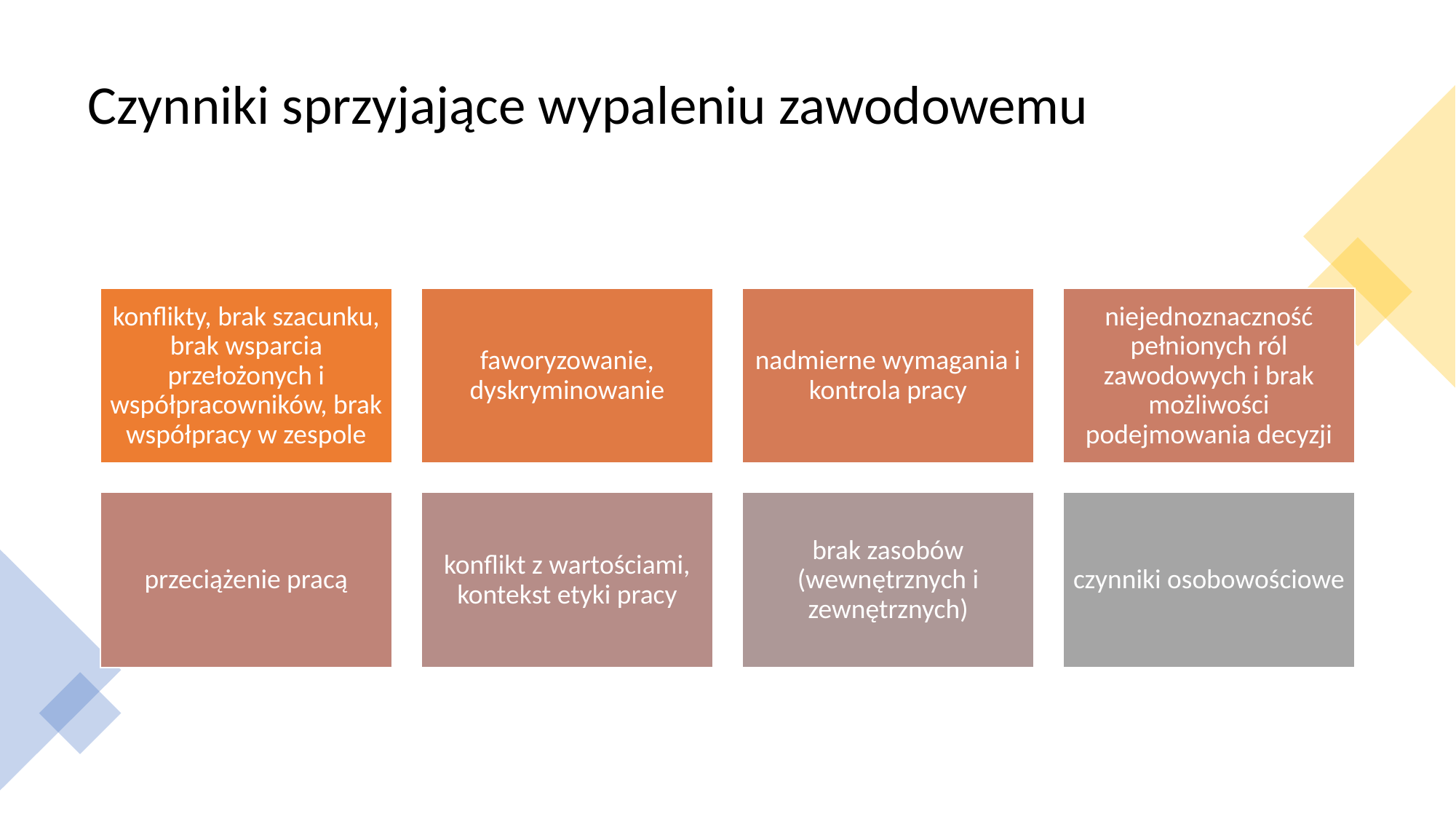

# Czynniki sprzyjające wypaleniu zawodowemu

konflikty, brak szacunku, brak wsparcia przełożonych i współpracowników, brak współpracy w zespole
faworyzowanie, dyskryminowanie
nadmierne wymagania i kontrola pracy
niejednoznaczność pełnionych ról zawodowych i brak możliwości podejmowania decyzji
przeciążenie pracą
konflikt z wartościami, kontekst etyki pracy
brak zasobów (wewnętrznych i zewnętrznych)
czynniki osobowościowe